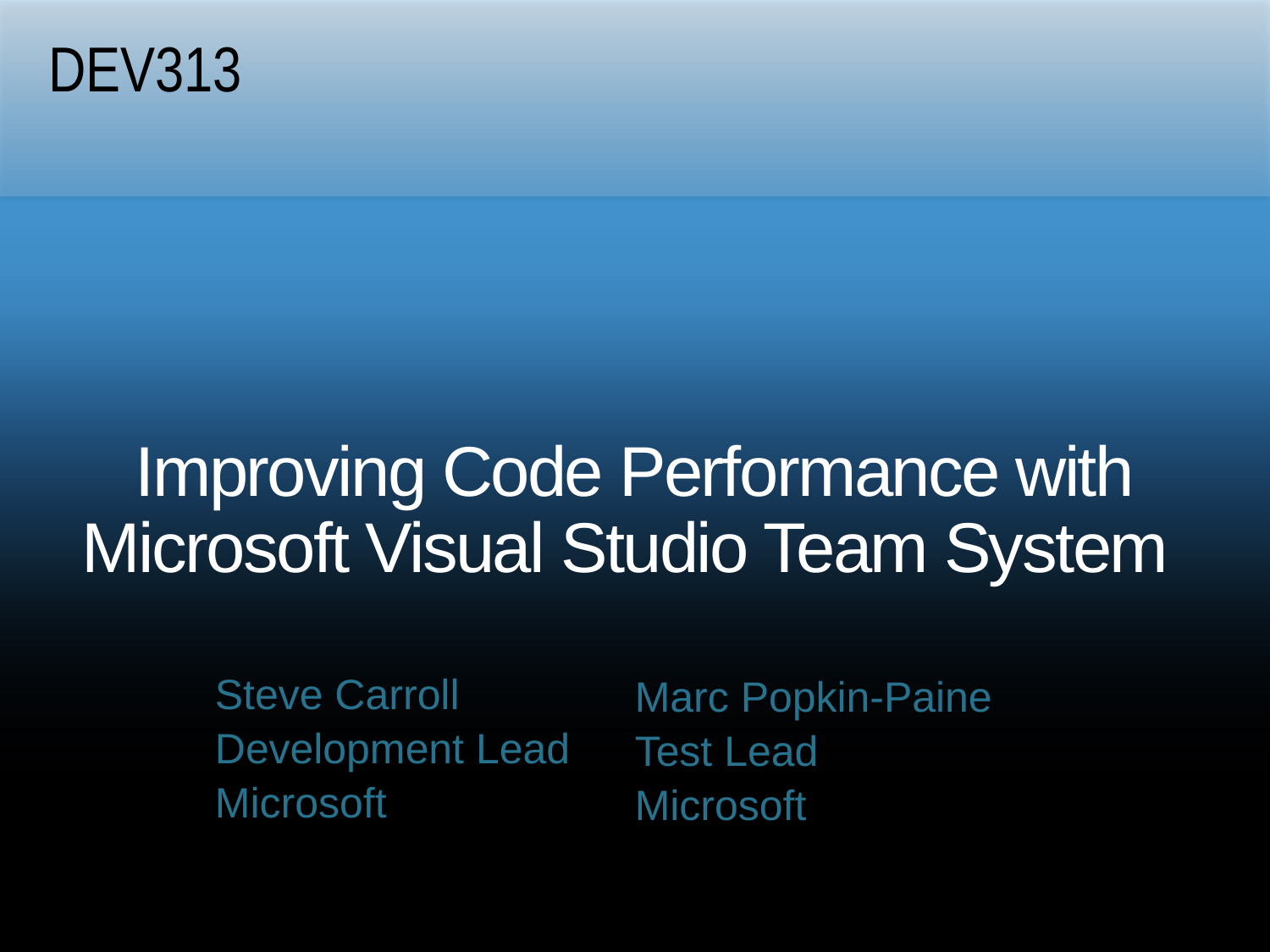

DEV313

# Improving Code Performance with Microsoft Visual Studio Team System
Steve Carroll
Development Lead
Microsoft
Marc Popkin-Paine
Test Lead
Microsoft